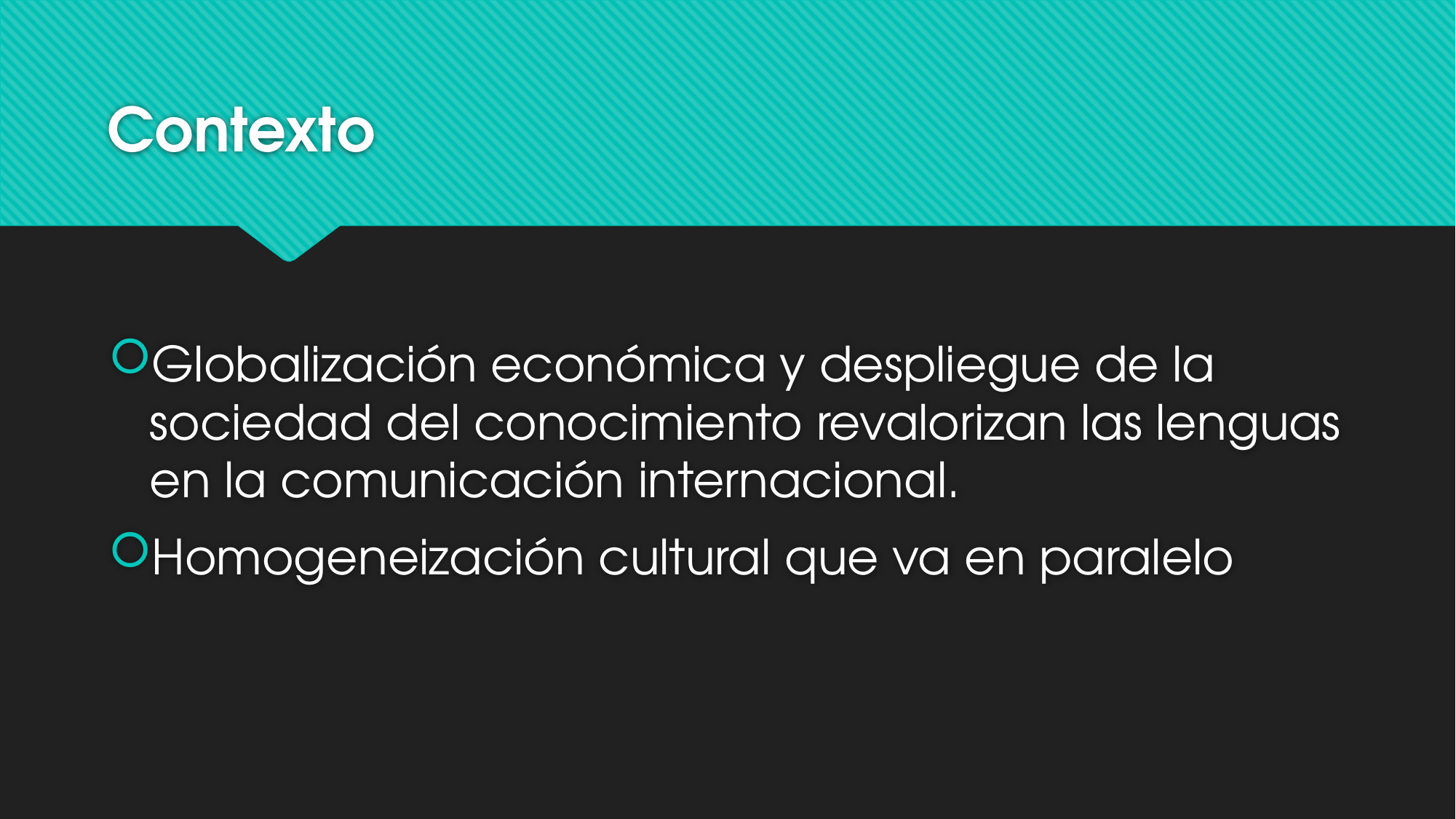

# Contexto
Globalización económica y despliegue de la sociedad del conocimiento revalorizan las lenguas en la comunicación internacional.
Homogeneización cultural que va en paralelo